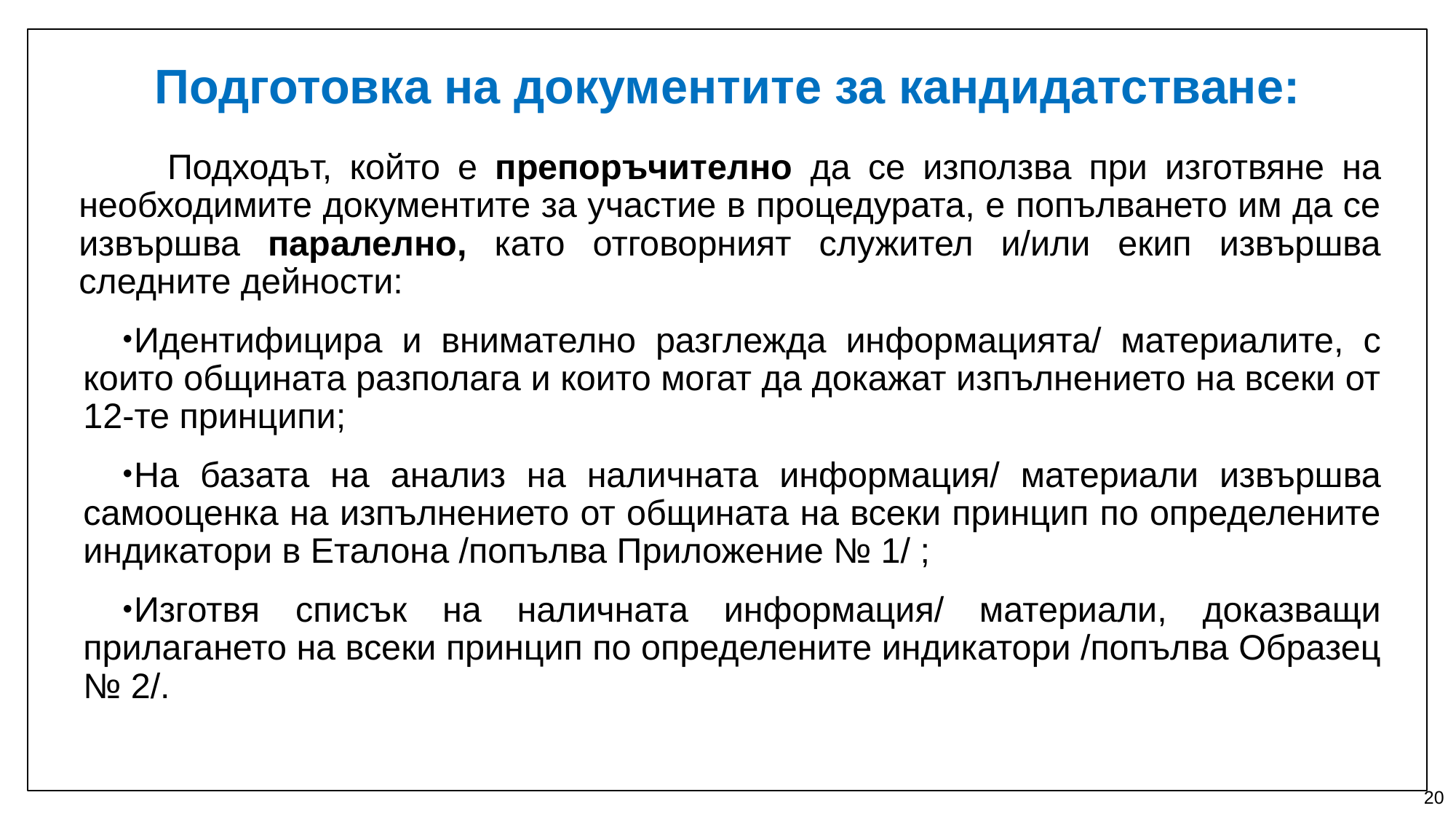

# Подготовка на документите за кандидатстване:
     Подходът, който е препоръчително да се използва при изготвяне на необходимите документите за участие в процедурата, е попълването им да се извършва паралелно, като отговорният служител и/или екип извършва следните дейности:
Идентифицира и внимателно разглежда информацията/ материалите, с които общината разполага и които могат да докажат изпълнението на всеки от 12-те принципи;
На базата на анализ на наличната информация/ материали извършва самооценка на изпълнението от общината на всеки принцип по определените индикатори в Еталона /попълва Приложение № 1/ ;
Изготвя списък на наличната информация/ материали, доказващи прилагането на всеки принцип по определените индикатори /попълва Образец № 2/.

20